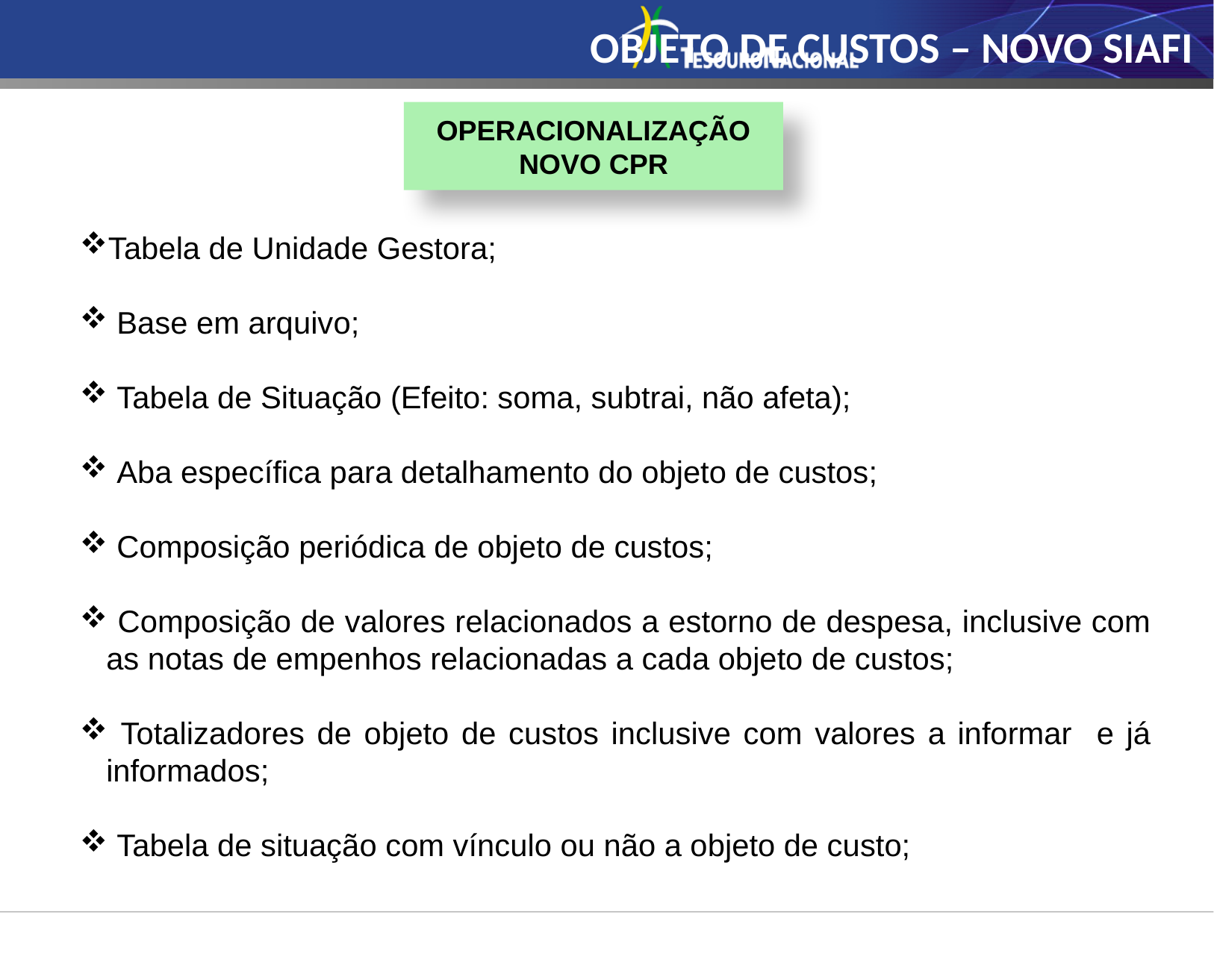

OBJETO DE CUSTOS – NOVO SIAFI
OPERACIONALIZAÇÃO NOVO CPR

Tabela de Unidade Gestora;

 Base em arquivo;

 Tabela de Situação (Efeito: soma, subtrai, não afeta);

 Aba específica para detalhamento do objeto de custos;

 Composição periódica de objeto de custos;

 Composição de valores relacionados a estorno de despesa, inclusive com as notas de empenhos relacionadas a cada objeto de custos;

 Totalizadores de objeto de custos inclusive com valores a informar  e já informados;

 Tabela de situação com vínculo ou não a objeto de custo;